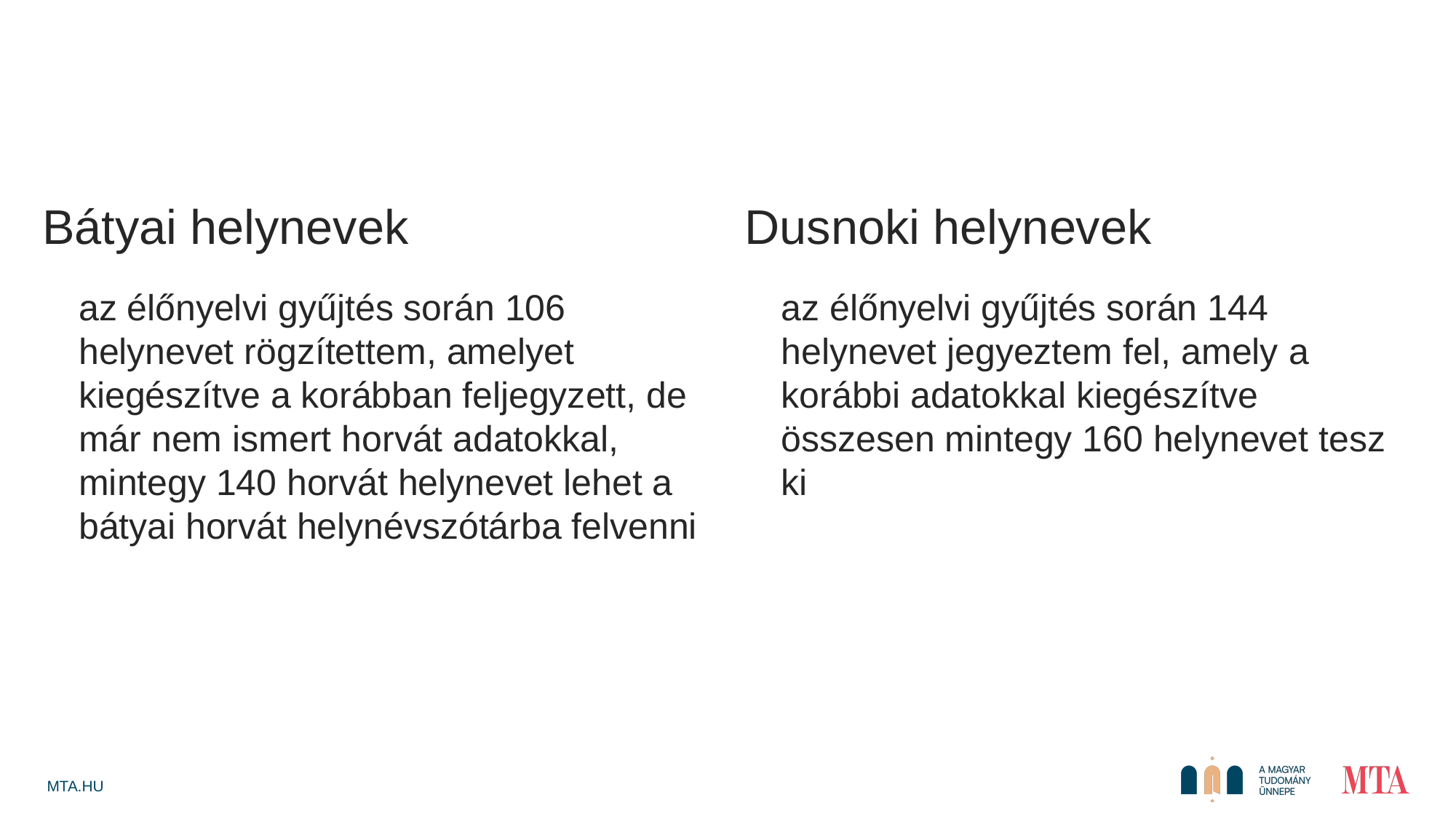

Bátyai helynevek
Dusnoki helynevek
az élőnyelvi gyűjtés során 106 helynevet rögzítettem, amelyet kiegészítve a korábban feljegyzett, de már nem ismert horvát adatokkal, mintegy 140 horvát helynevet lehet a bátyai horvát helynévszótárba felvenni

az élőnyelvi gyűjtés során 144 helynevet jegyeztem fel, amely a korábbi adatokkal kiegészítve összesen mintegy 160 helynevet tesz ki